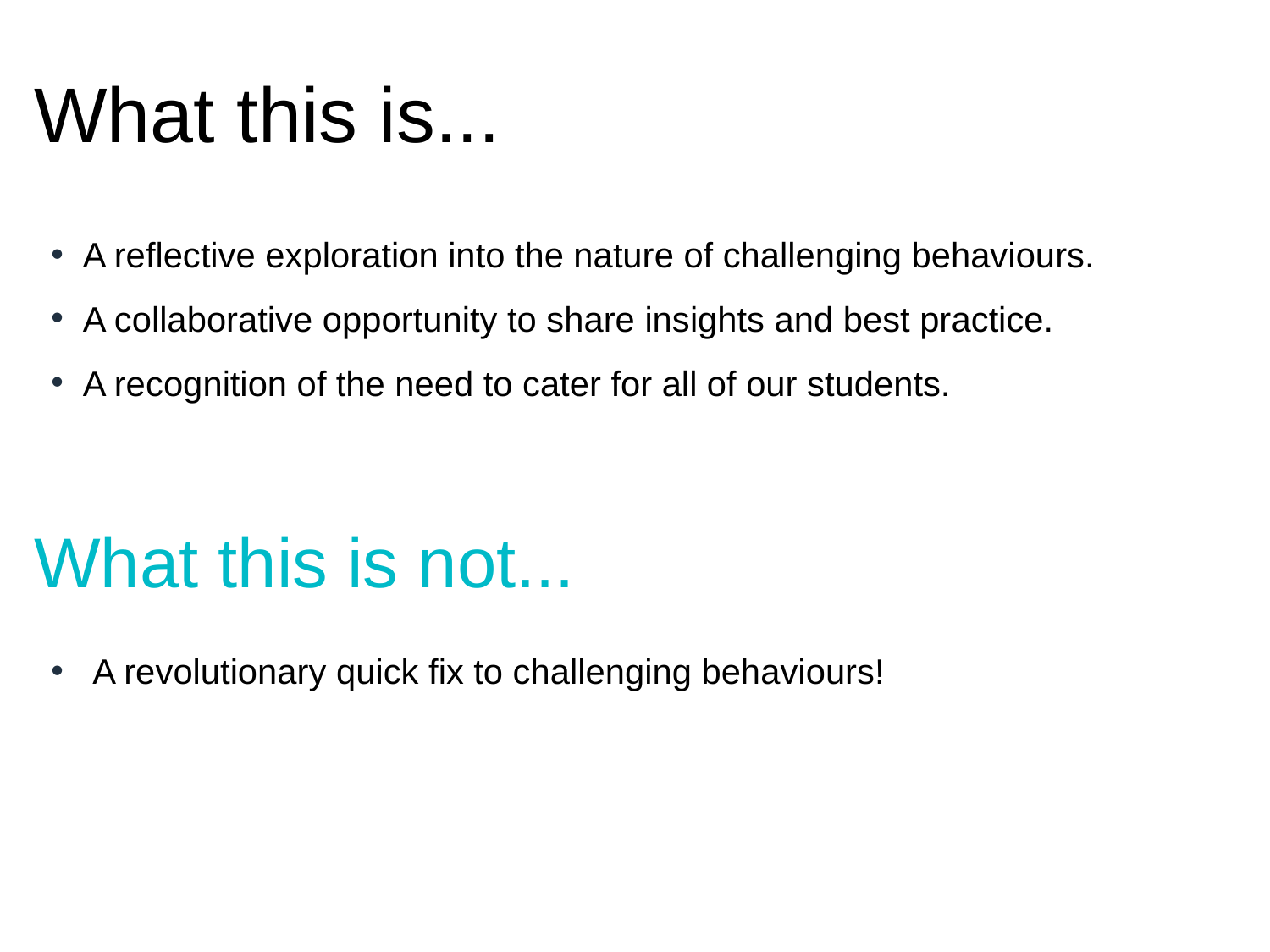

# What this is...
A reflective exploration into the nature of challenging behaviours.
A collaborative opportunity to share insights and best practice.
A recognition of the need to cater for all of our students.
What this is not...
 A revolutionary quick fix to challenging behaviours!